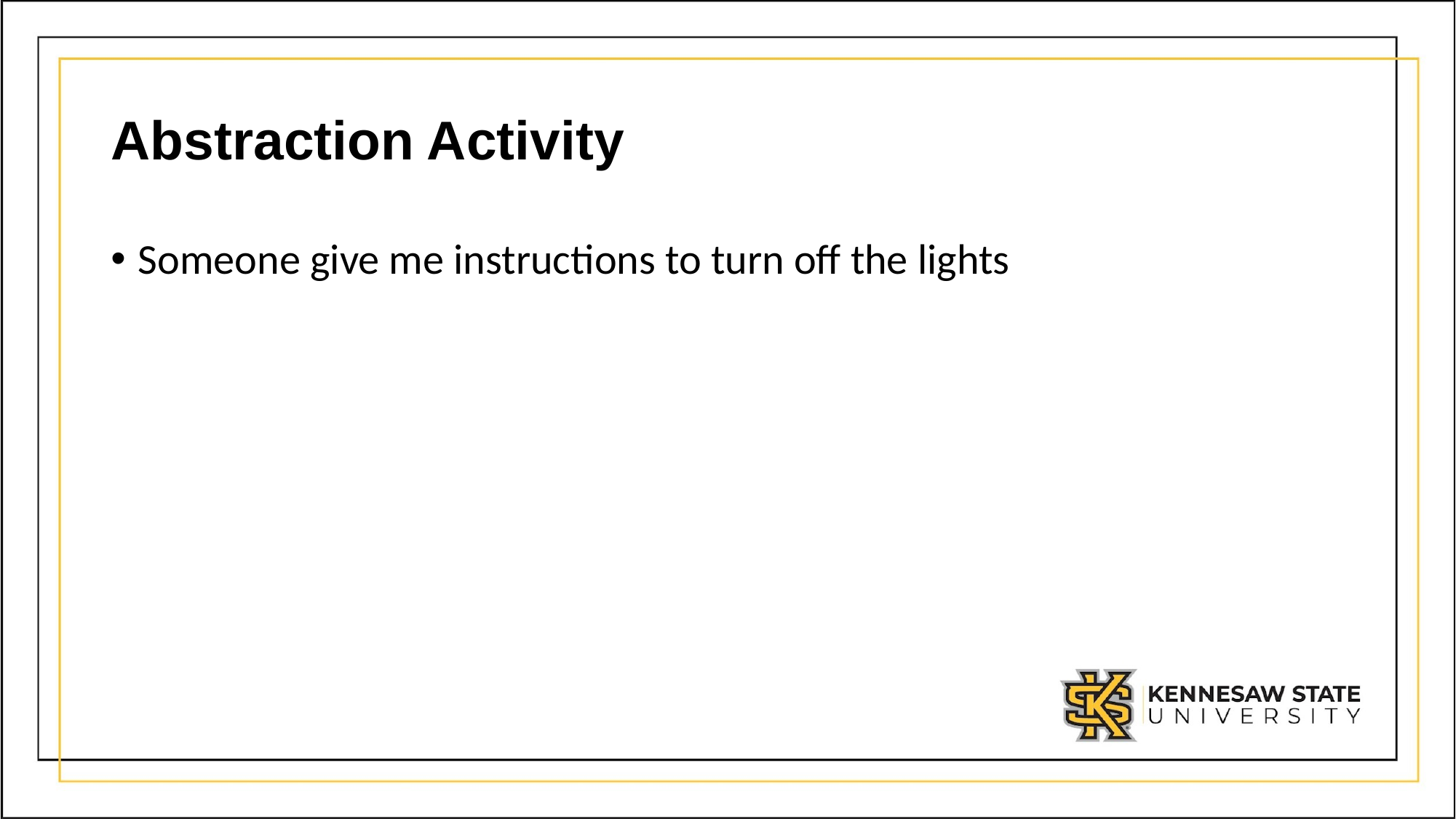

# Abstraction Activity
Someone give me instructions to turn off the lights